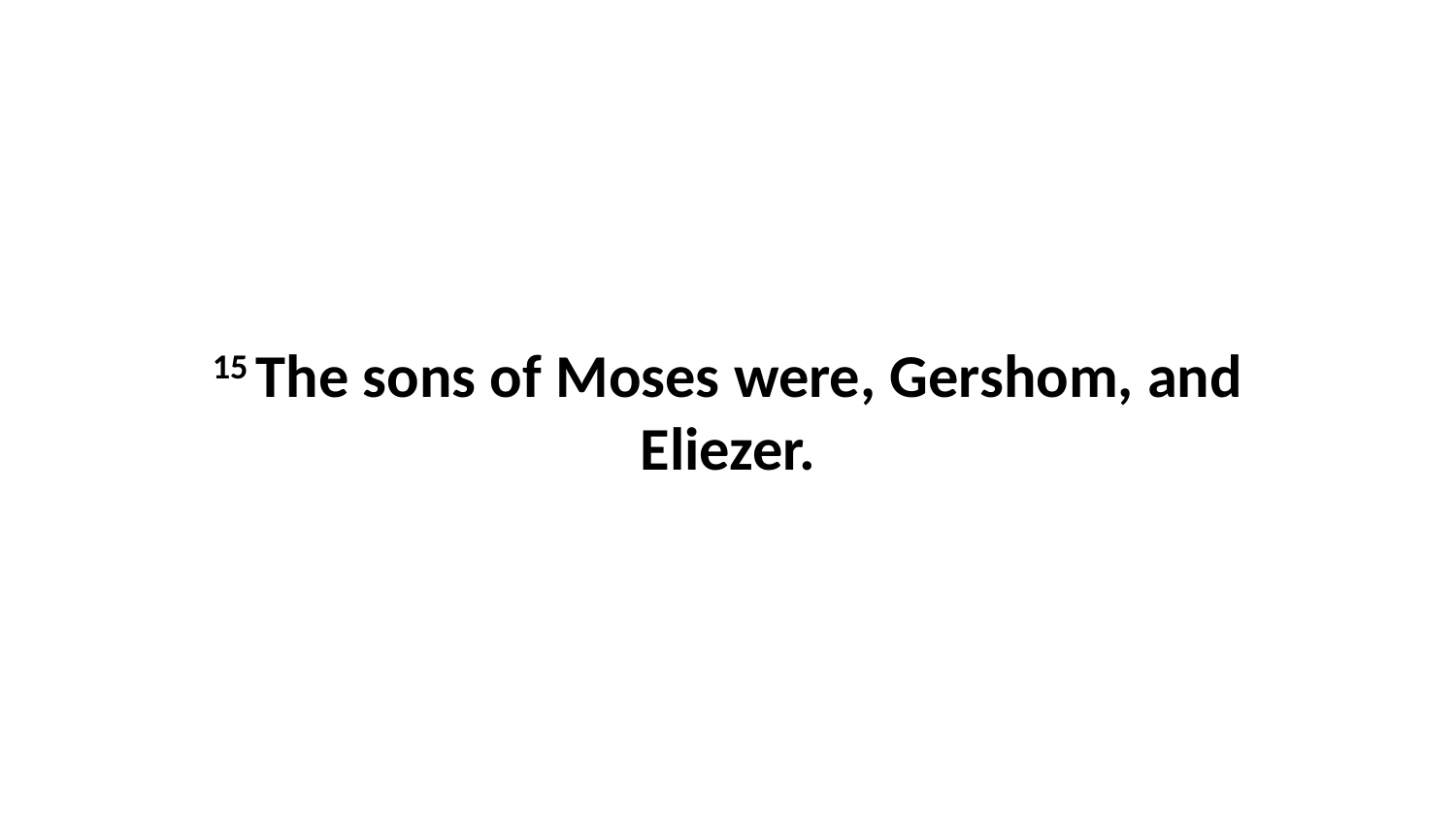

15 The sons of Moses were, Gershom, and Eliezer.